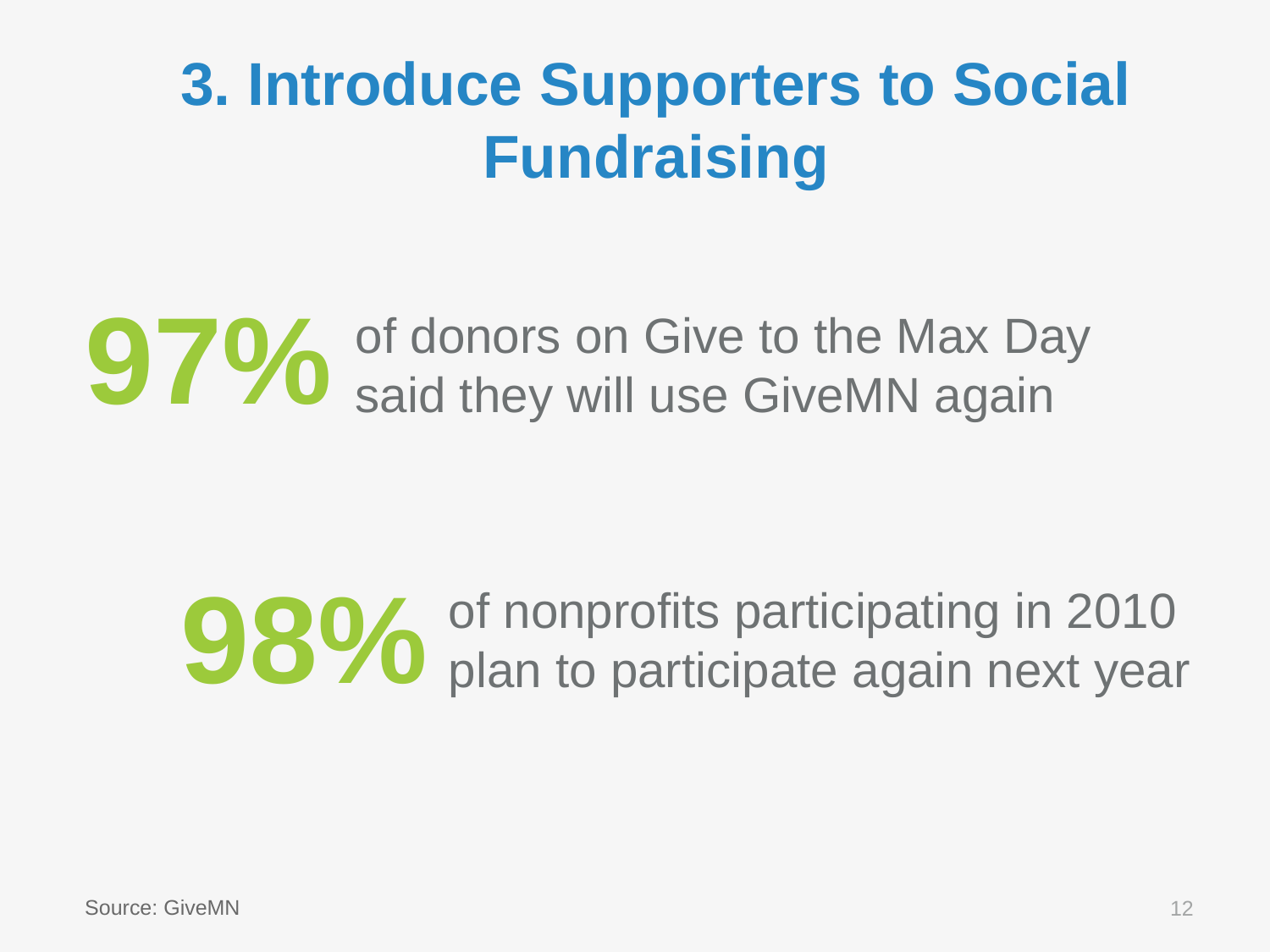

3. Introduce Supporters to Social Fundraising
97%
of donors on Give to the Max Day said they will use GiveMN again
98%
of nonprofits participating in 2010 plan to participate again next year
12
Source: GiveMN